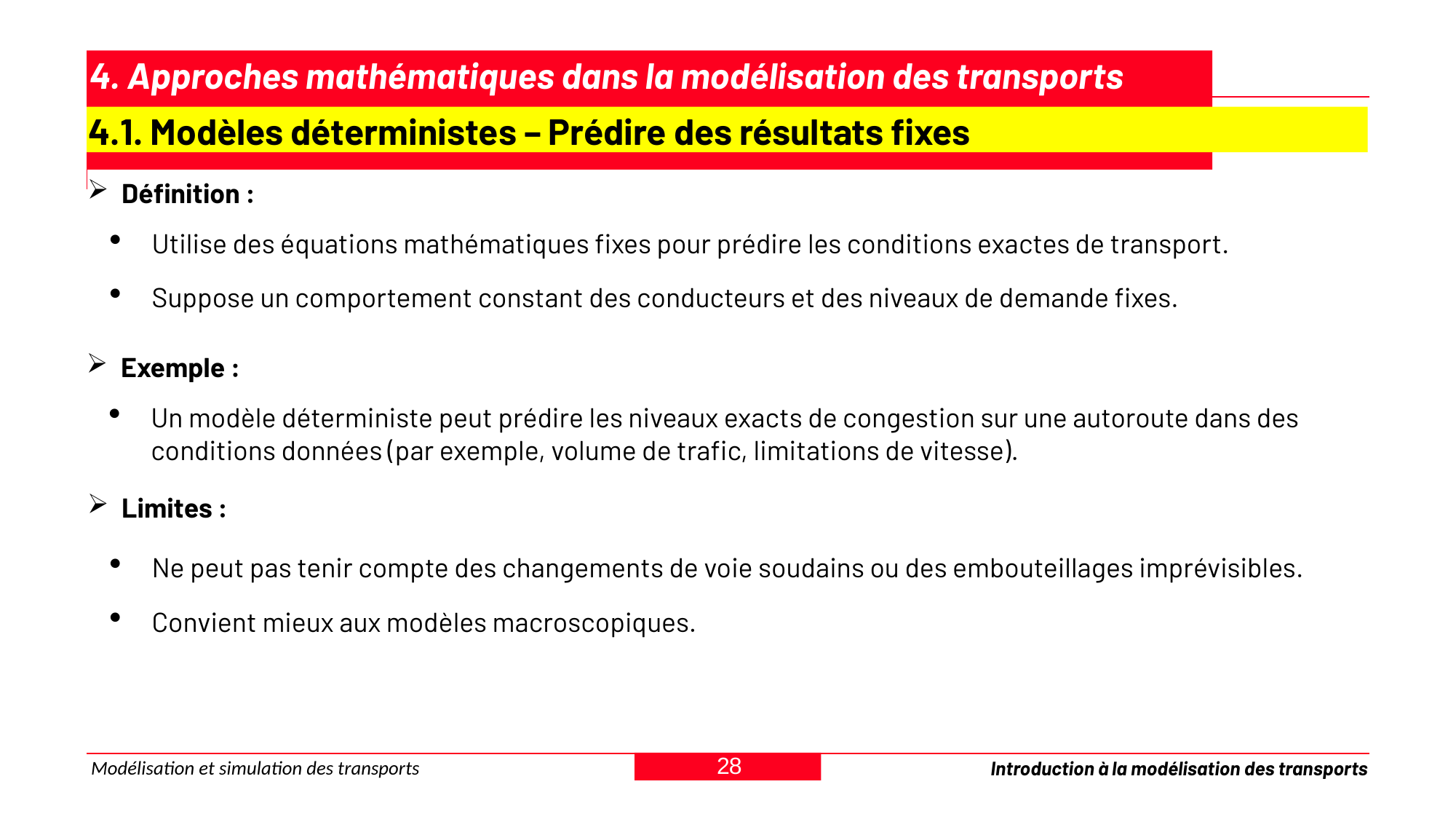

# 4. Approches mathématiques dans la modélisation des transports
4.1. Modèles déterministes – Prédire des résultats fixes
Définition :
Utilise des équations mathématiques fixes pour prédire les conditions exactes de transport.
Suppose un comportement constant des conducteurs et des niveaux de demande fixes.
Exemple :
Un modèle déterministe peut prédire les niveaux exacts de congestion sur une autoroute dans des conditions données (par exemple, volume de trafic, limitations de vitesse).
Limites :
Ne peut pas tenir compte des changements de voie soudains ou des embouteillages imprévisibles.
Convient mieux aux modèles macroscopiques.
28
Modélisation et simulation des transports
Introduction à la modélisation des transports